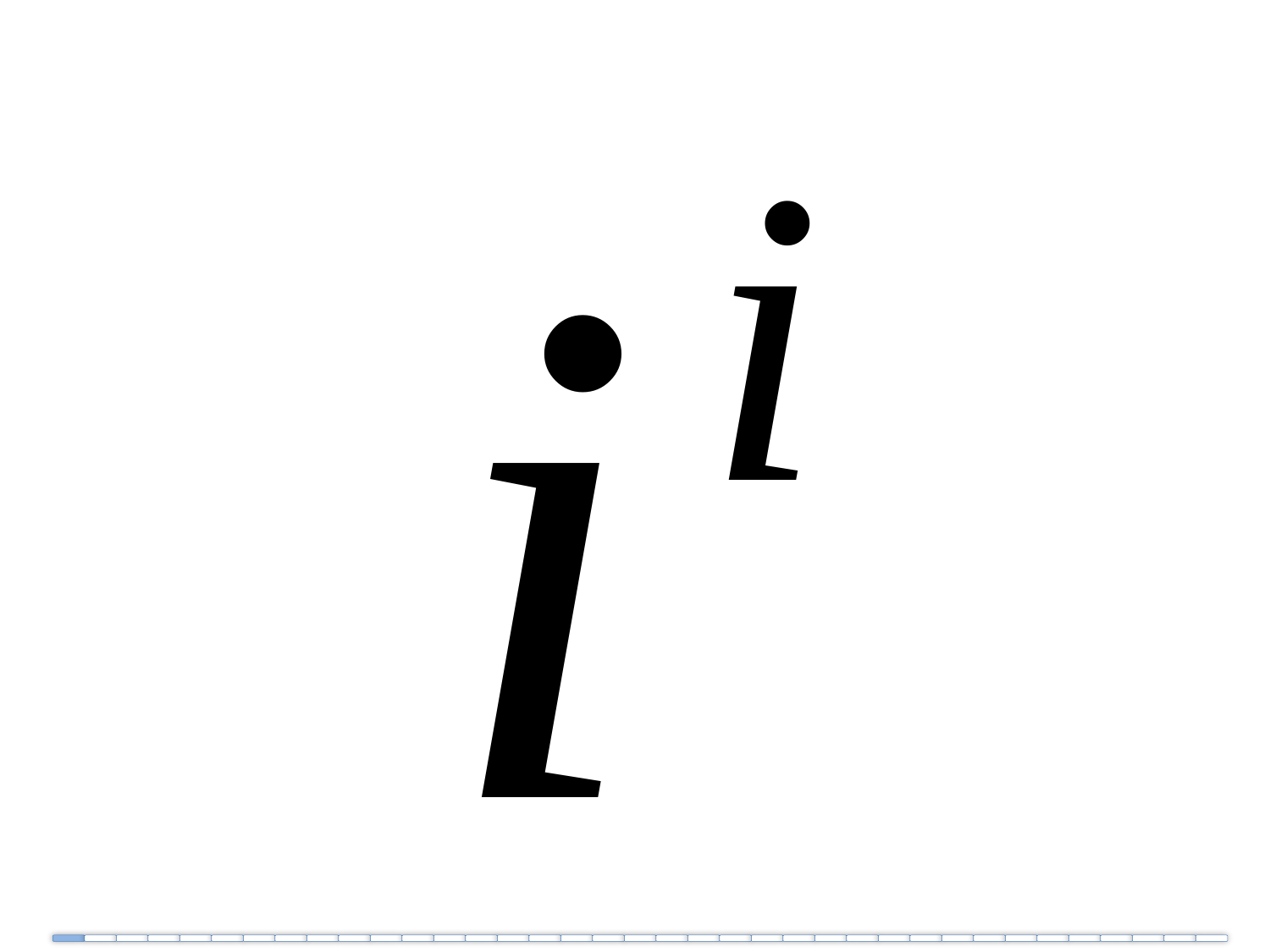

i
	i
	Те се осмислят чрез нашето въображение

	Теоремите в математиката
са въображаеми артефакти